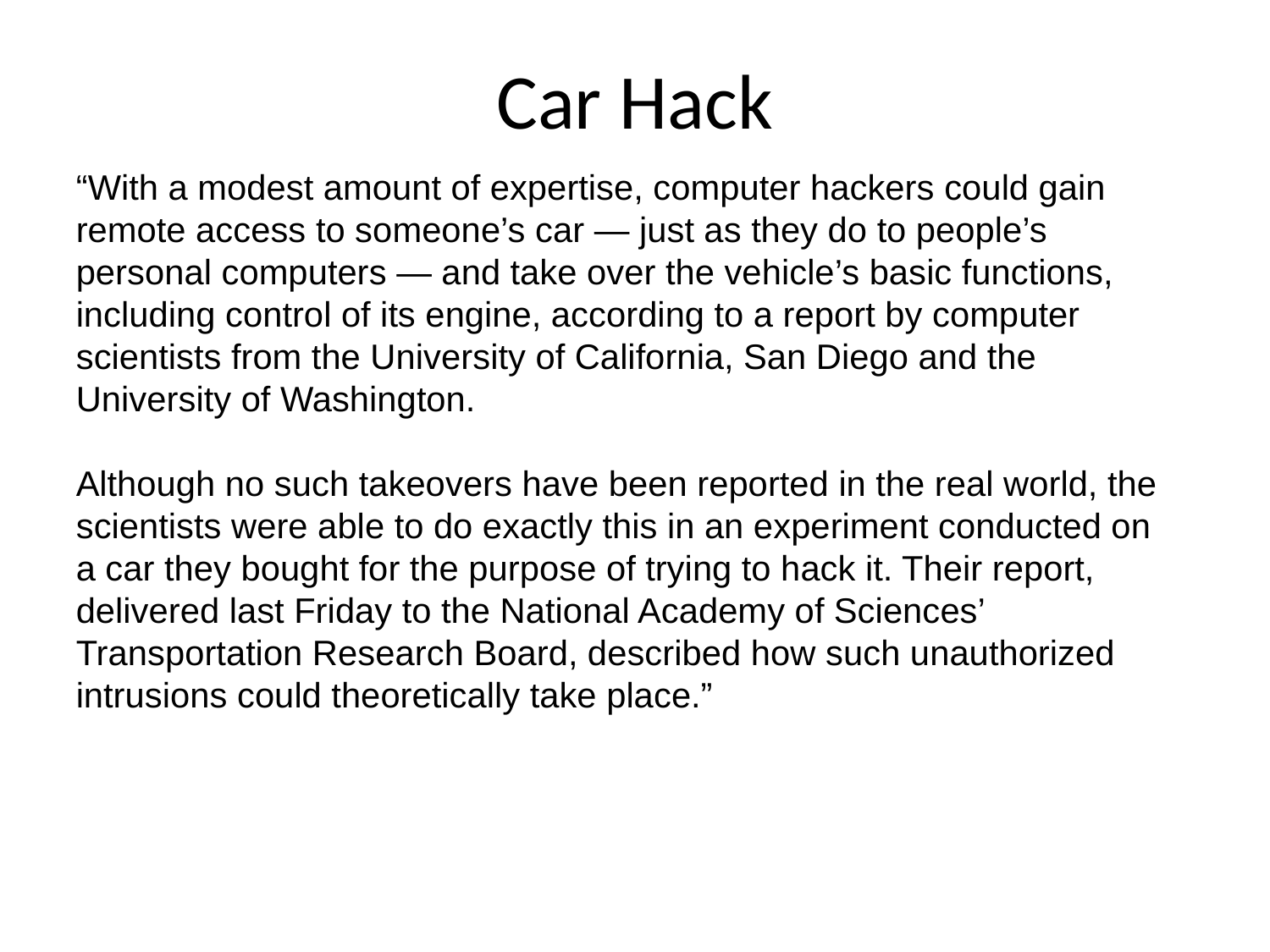

# Car Hack
“With a modest amount of expertise, computer hackers could gain remote access to someone’s car — just as they do to people’s personal computers — and take over the vehicle’s basic functions, including control of its engine, according to a report by computer scientists from the University of California, San Diego and the University of Washington.

Although no such takeovers have been reported in the real world, the scientists were able to do exactly this in an experiment conducted on a car they bought for the purpose of trying to hack it. Their report, delivered last Friday to the National Academy of Sciences’ Transportation Research Board, described how such unauthorized intrusions could theoretically take place.”